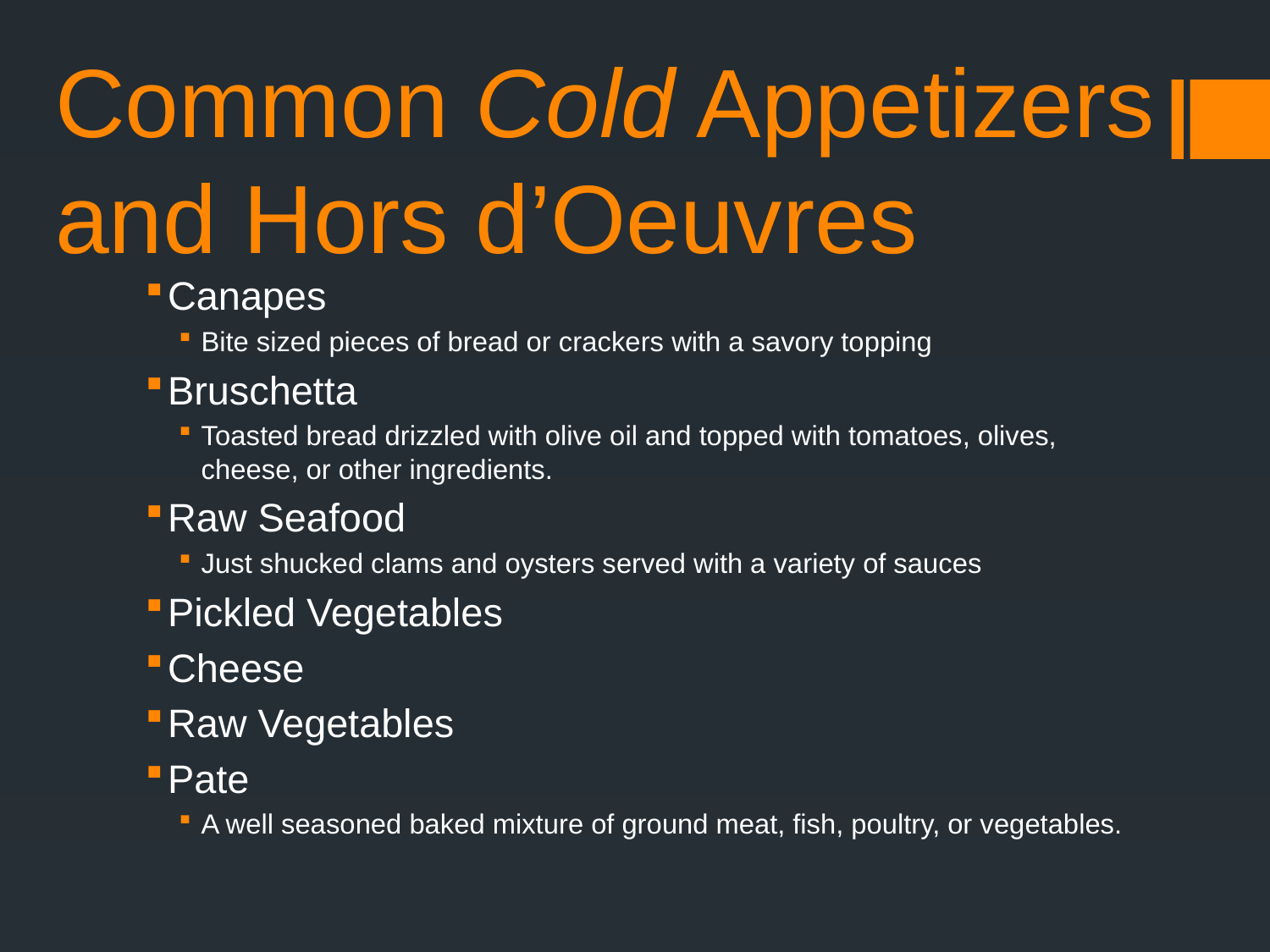

# Common Cold Appetizers and Hors d’Oeuvres
Canapes
Bite sized pieces of bread or crackers with a savory topping
Bruschetta
Toasted bread drizzled with olive oil and topped with tomatoes, olives, cheese, or other ingredients.
Raw Seafood
Just shucked clams and oysters served with a variety of sauces
Pickled Vegetables
Cheese
Raw Vegetables
Pate
A well seasoned baked mixture of ground meat, fish, poultry, or vegetables.